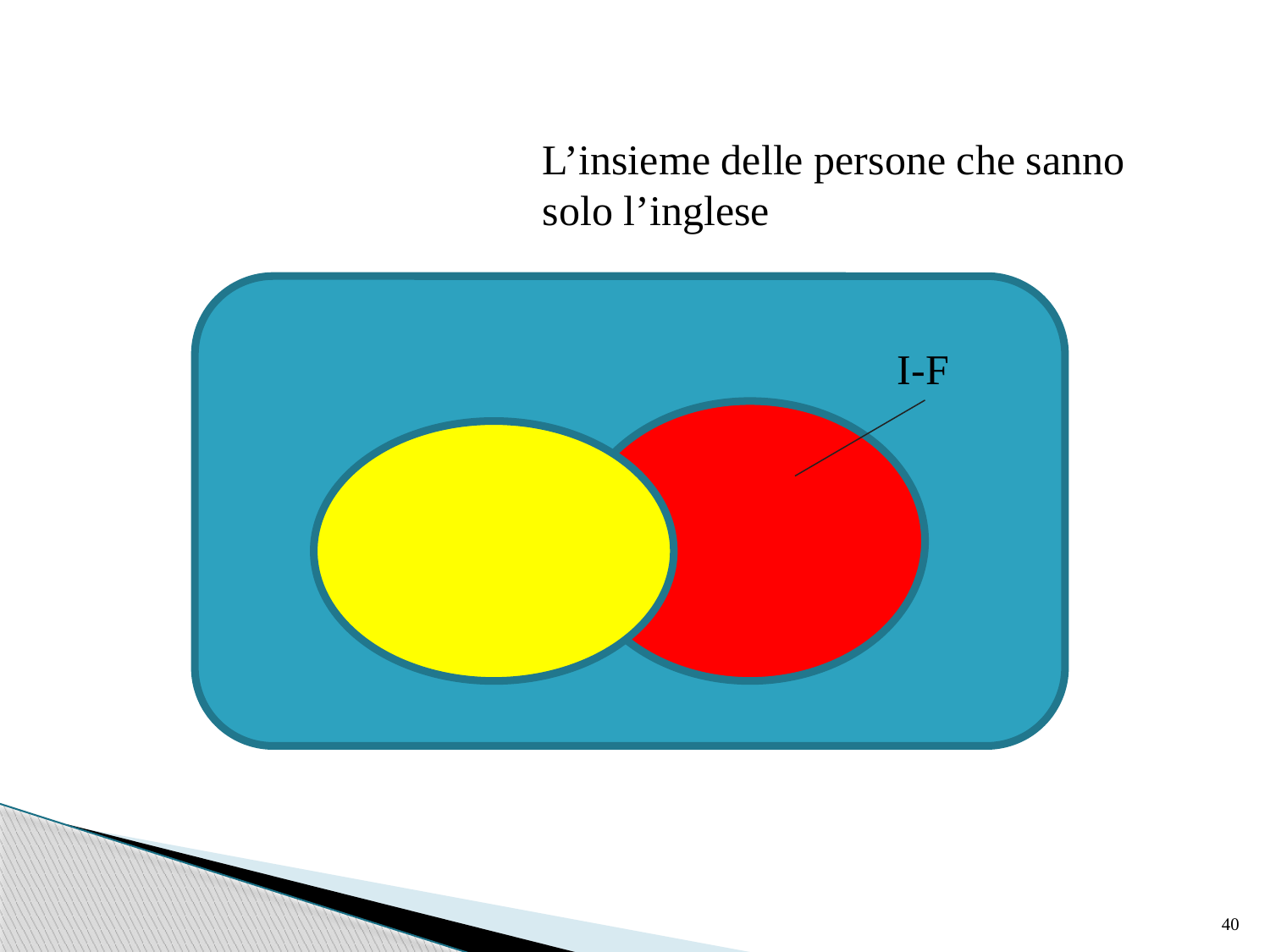

L’insieme delle persone che sanno solo l’inglese

I-F

40